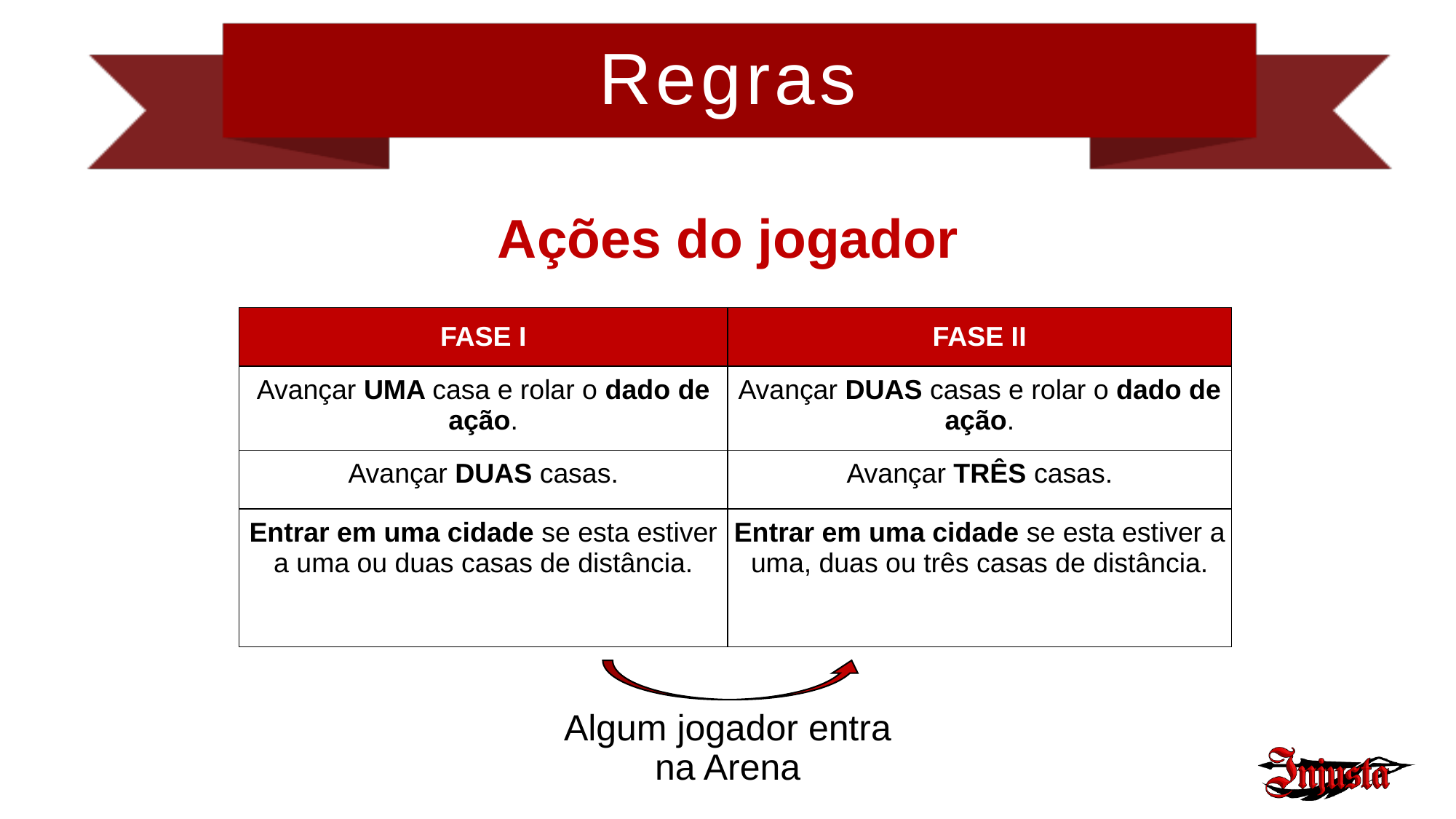

# Regras
Ações do jogador
| FASE I | FASE II |
| --- | --- |
| Avançar UMA casa e rolar o dado de ação. | Avançar DUAS casas e rolar o dado de ação. |
| Avançar DUAS casas. | Avançar TRÊS casas. |
| Entrar em uma cidade se esta estiver a uma ou duas casas de distância. | Entrar em uma cidade se esta estiver a uma, duas ou três casas de distância. |

Algum jogador entra na Arena